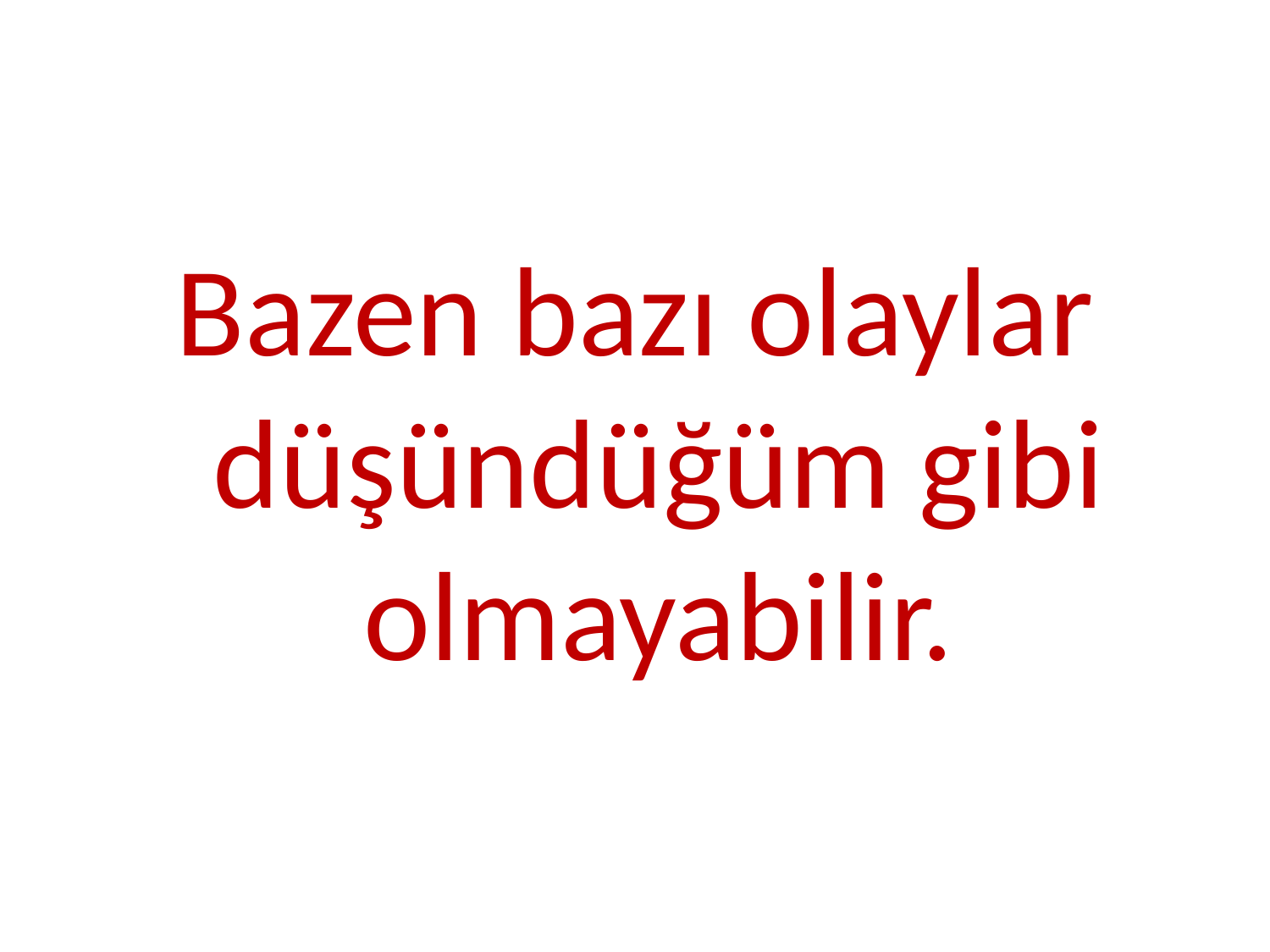

#
Bazen bazı olaylar düşündüğüm gibi olmayabilir.